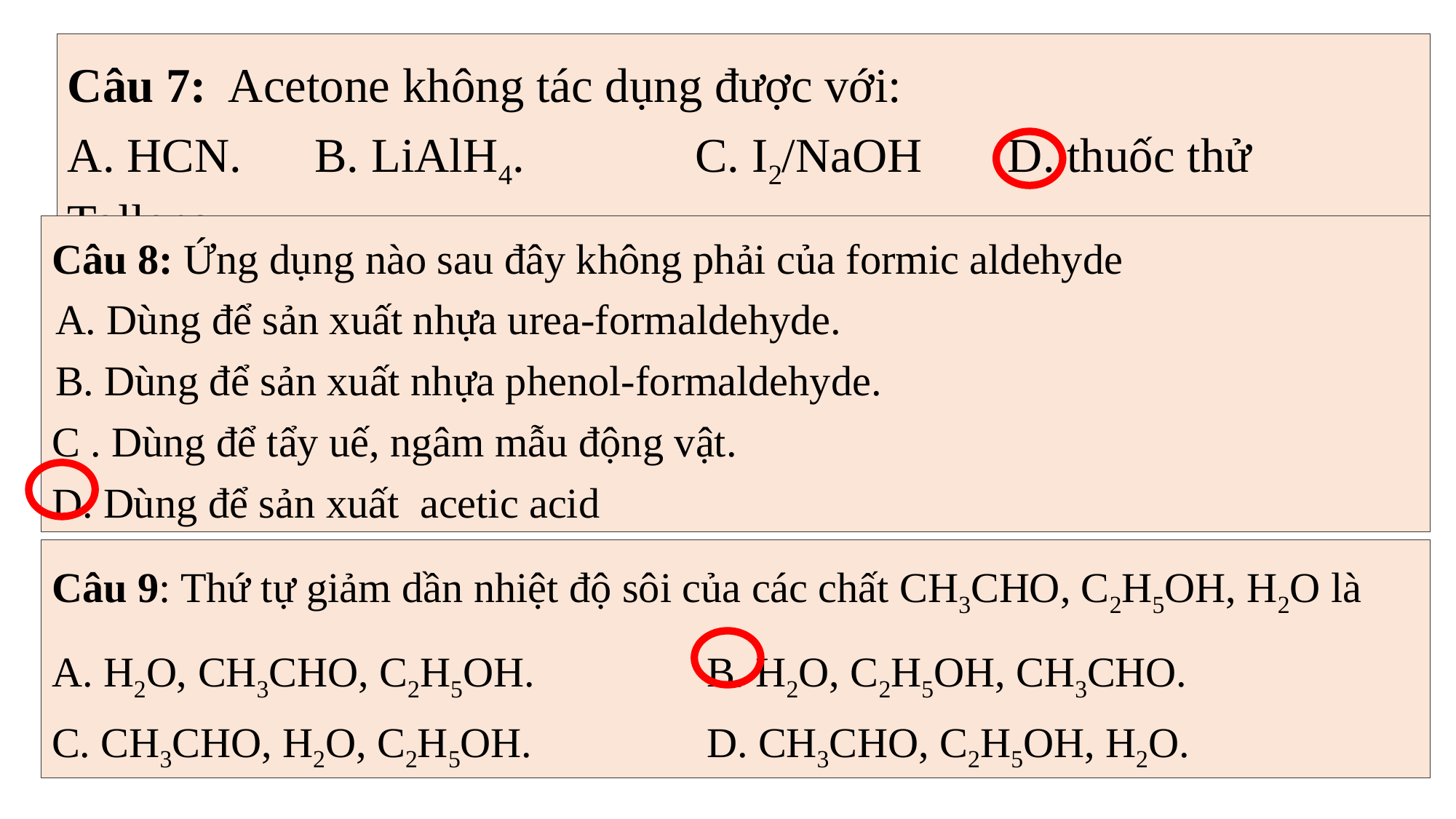

Câu 7:  Acetone không tác dụng được với:
A. HCN.      B. LiAlH4.              C. I2/NaOH       D. thuốc thử Tollens

Câu 8: Ứng dụng nào sau đây không phải của formic aldehyde
A. Dùng để sản xuất nhựa urea-formaldehyde.
B. Dùng để sản xuất nhựa phenol-formaldehyde.
C . Dùng để tẩy uế, ngâm mẫu động vật.
D. Dùng để sản xuất  acetic acid

Câu 9: Thứ tự giảm dần nhiệt độ sôi của các chất CH3CHO, C2H5OH, H2O là
A. H2O, CH3CHO, C2H5OH.		B. H2O, C2H5OH, CH3CHO.
C. CH3CHO, H2O, C2H5OH.		D. CH3CHO, C2H5OH, H2O.